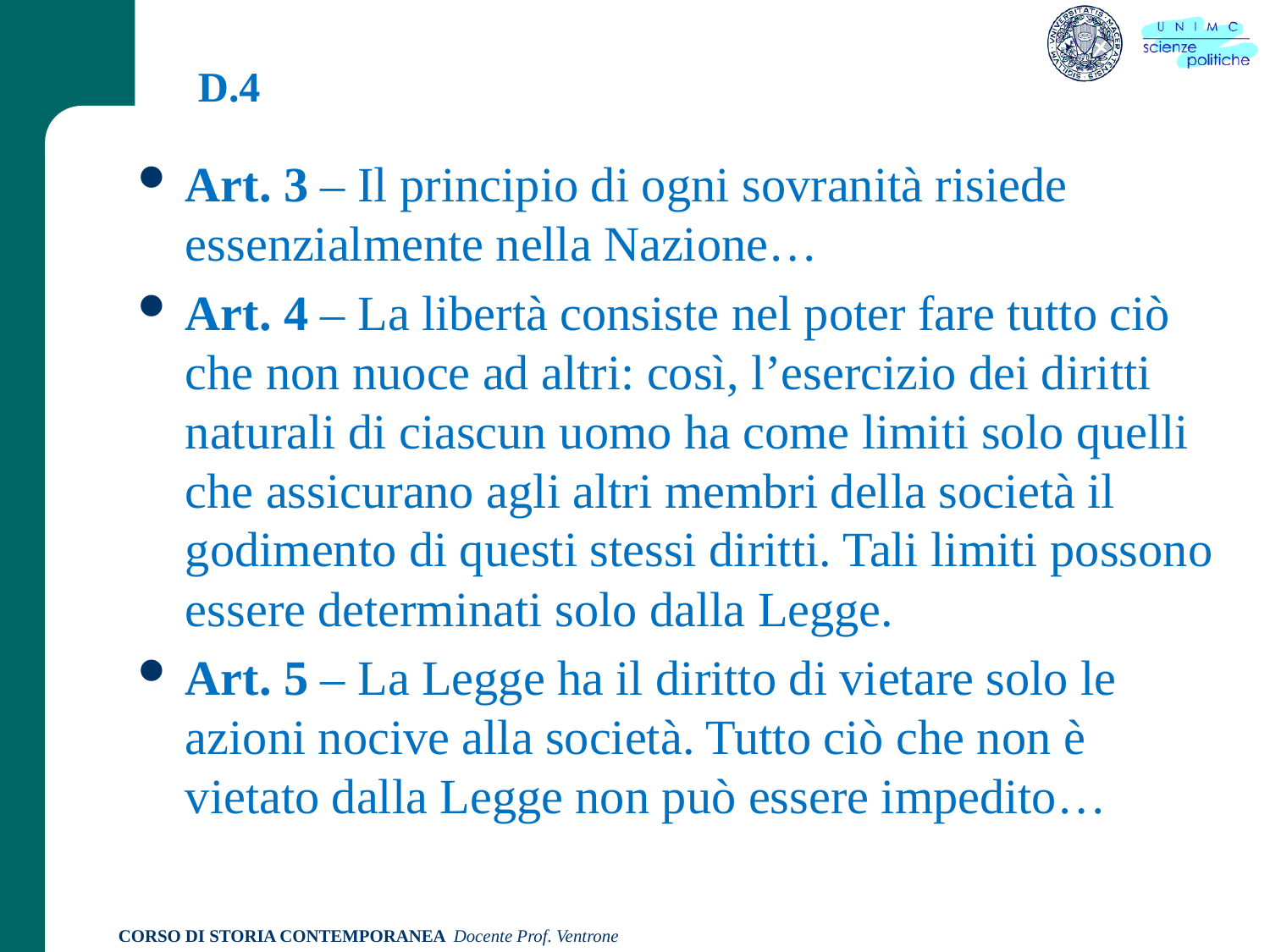

D.4
Art. 3 – Il principio di ogni sovranità risiede essenzialmente nella Nazione…
Art. 4 – La libertà consiste nel poter fare tutto ciò che non nuoce ad altri: così, l’esercizio dei diritti naturali di ciascun uomo ha come limiti solo quelli che assicurano agli altri membri della società il godimento di questi stessi diritti. Tali limiti possono essere determinati solo dalla Legge.
Art. 5 – La Legge ha il diritto di vietare solo le azioni nocive alla società. Tutto ciò che non è vietato dalla Legge non può essere impedito…